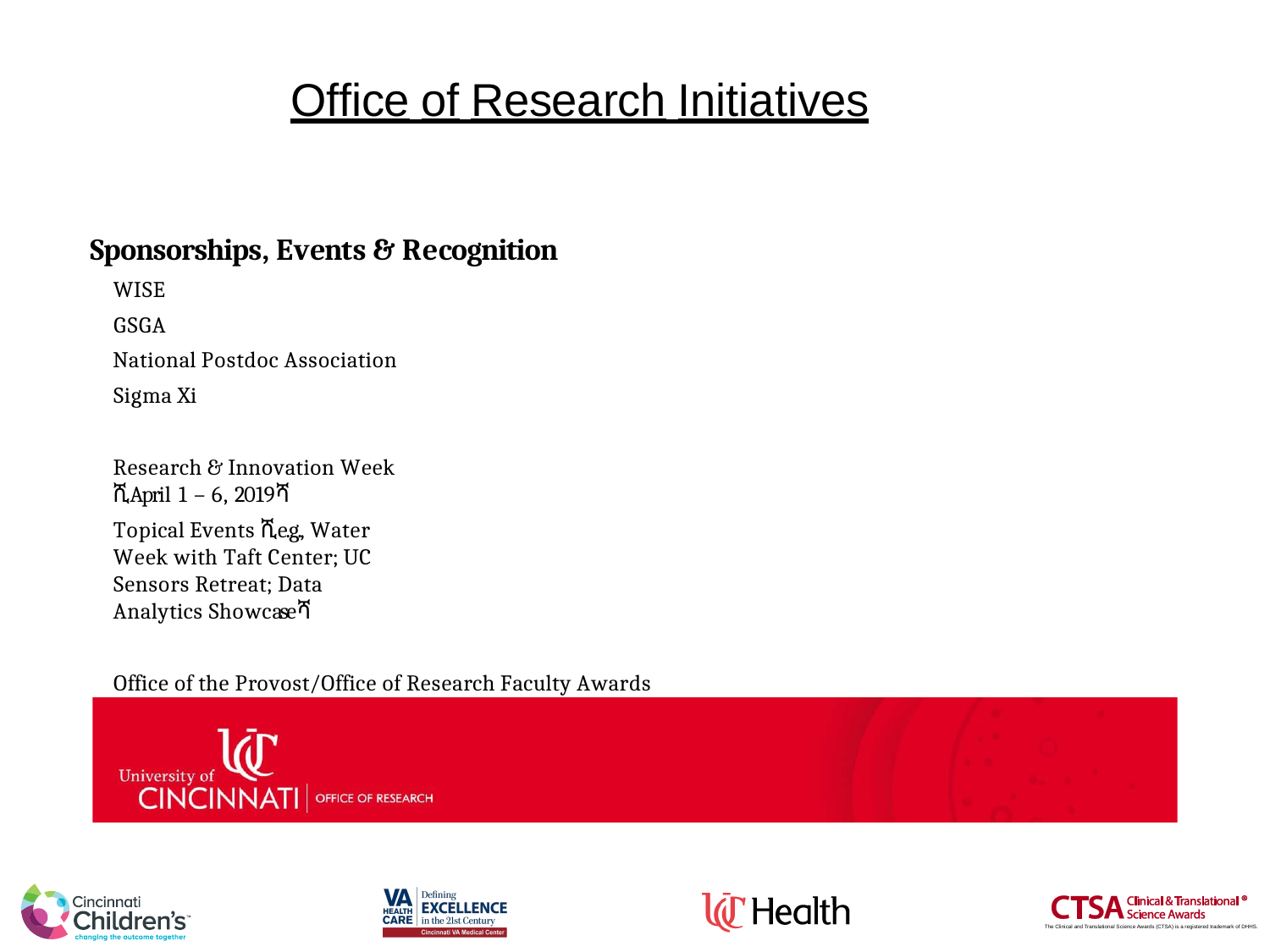

# Office of Research Initiatives
Sponsorships, Events & Recognition
WISE GSGA
National Postdoc Association Sigma Xi

Research & Innovation Week ሺApril 1 – 6, 2019ሻ
Topical Events ሺe.g., Water Week with Taft Center; UC Sensors Retreat; Data Analytics Showcaseሻ

Office of the Provost/Office of Research Faculty Awards Office of Research Core Value Awards
Sponsored Research Faculty Recognition Ceremony Research Administrators Appreciation Celebration